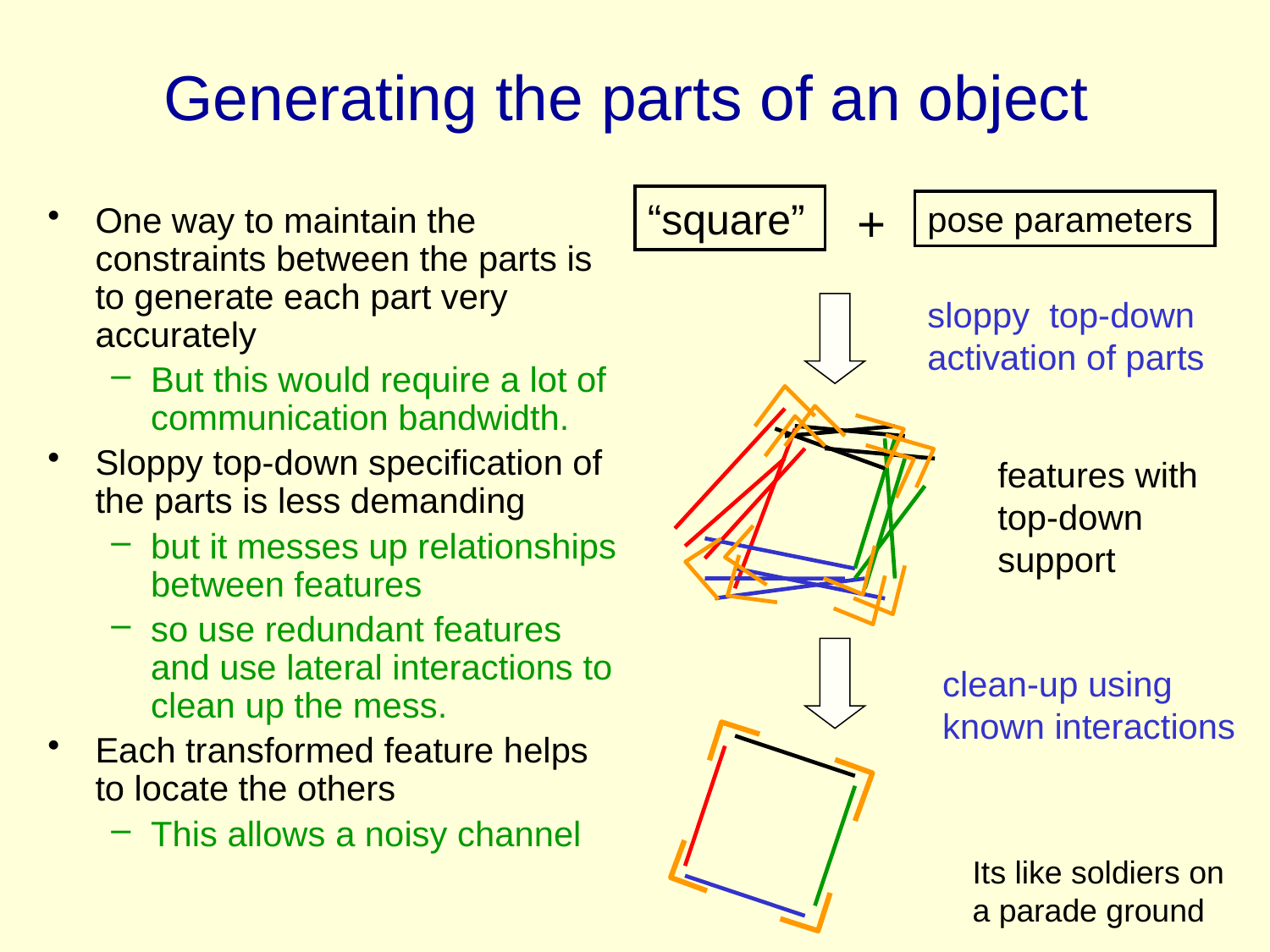

# Generating the parts of an object
“square”
+
pose parameters
One way to maintain the constraints between the parts is to generate each part very accurately
But this would require a lot of communication bandwidth.
Sloppy top-down specification of the parts is less demanding
but it messes up relationships between features
so use redundant features and use lateral interactions to clean up the mess.
Each transformed feature helps to locate the others
This allows a noisy channel
sloppy  top-down activation of parts

features with top-down support

clean-up using known interactions

Its like soldiers on a parade ground